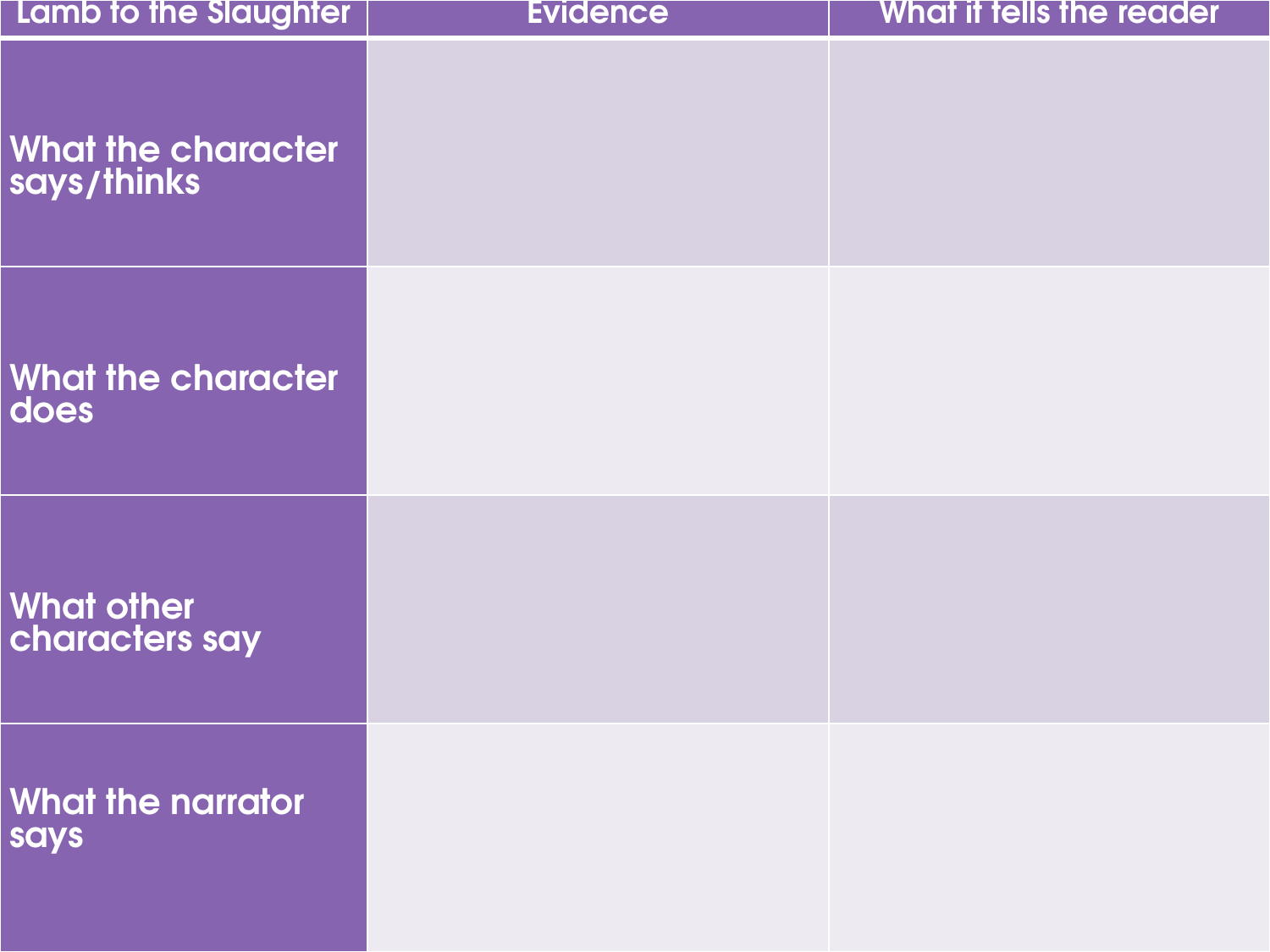

| Lamb to the Slaughter | Evidence | What it tells the reader |
| --- | --- | --- |
| What the character says/thinks |  |  |
| What the character does |  |  |
| What other characters say |  |  |
| What the narrator says |  |  |
#